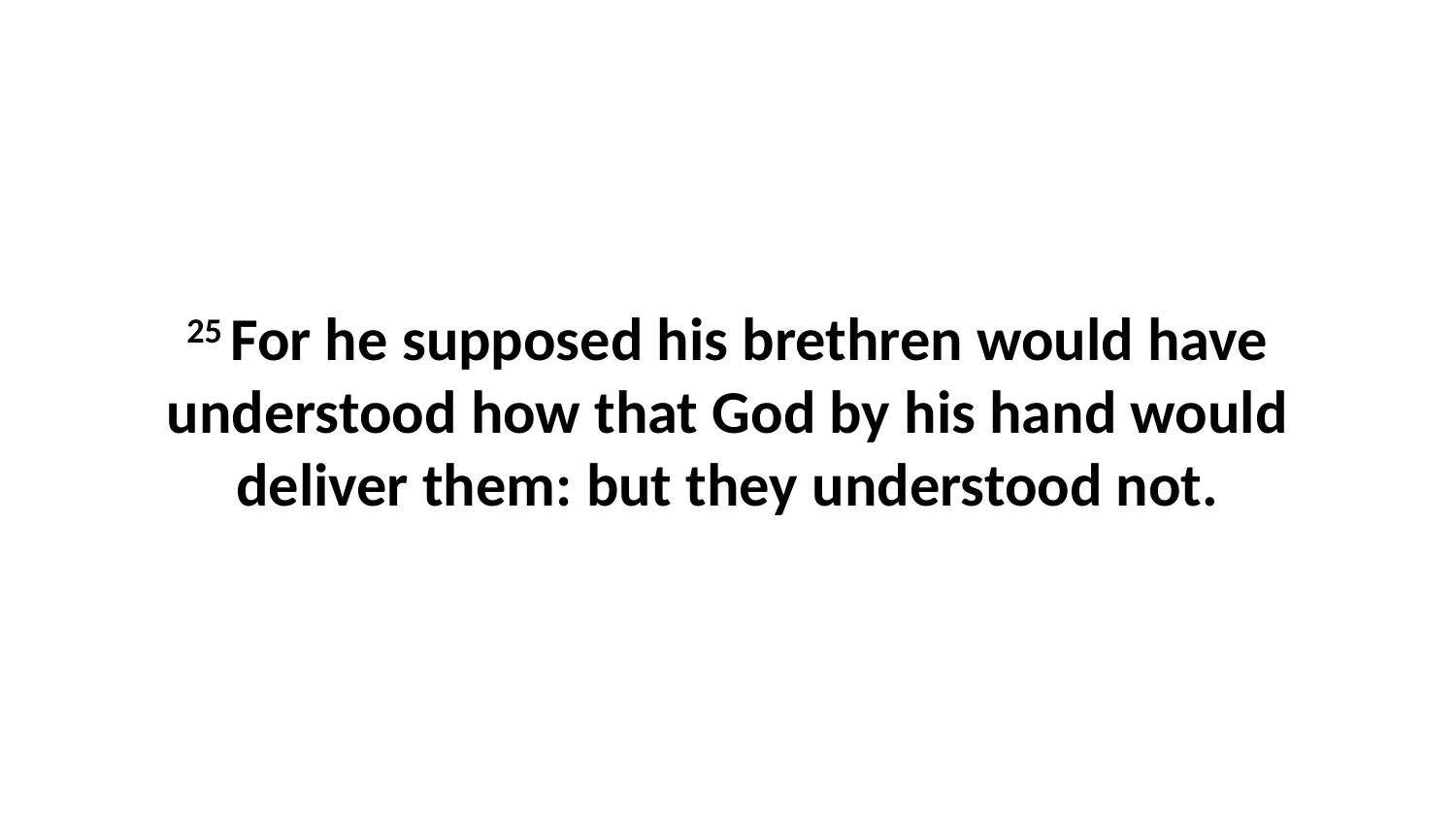

25 For he supposed his brethren would have understood how that God by his hand would deliver them: but they understood not.